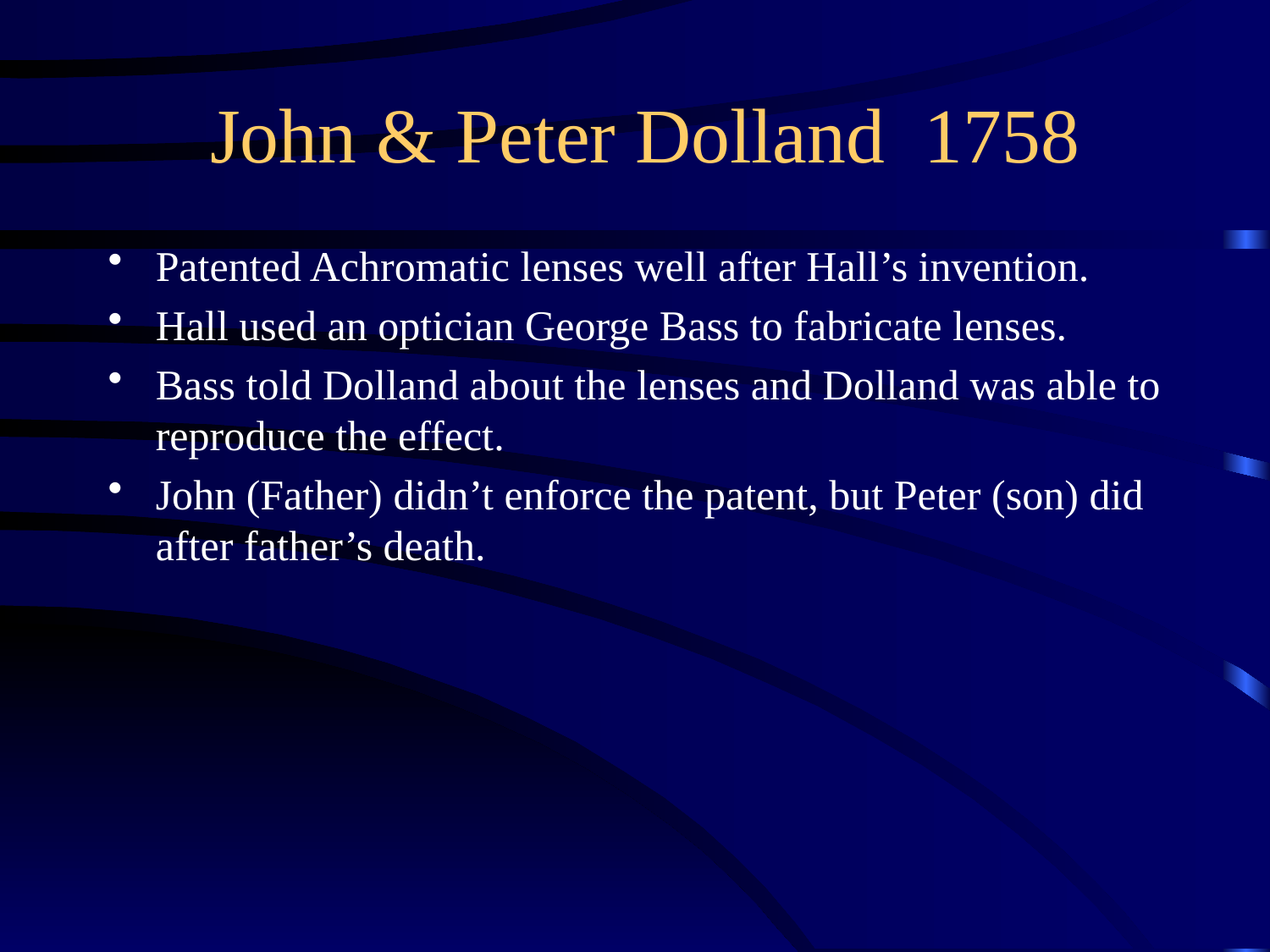

# John & Peter Dolland  1758
Patented Achromatic lenses well after Hall’s invention.
Hall used an optician George Bass to fabricate lenses.
Bass told Dolland about the lenses and Dolland was able to reproduce the effect.
John (Father) didn’t enforce the patent, but Peter (son) did after father’s death.